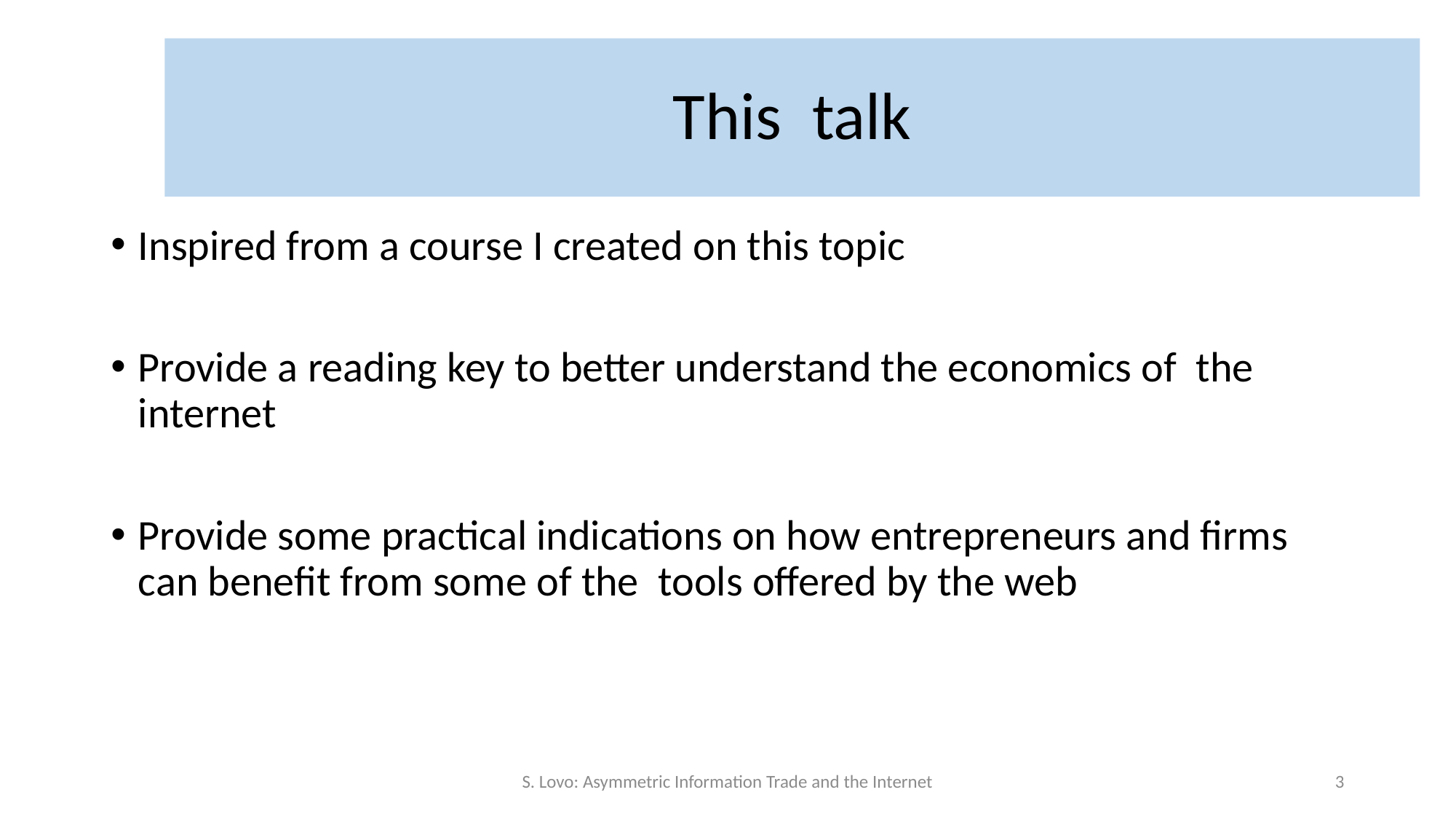

# This  talk
Inspired from a course I created on this topic

Provide a reading key to better understand the economics of  the internet

Provide some practical indications on how entrepreneurs and firms can benefit from some of the  tools offered by the web

S. Lovo: Asymmetric Information Trade and the Internet
3